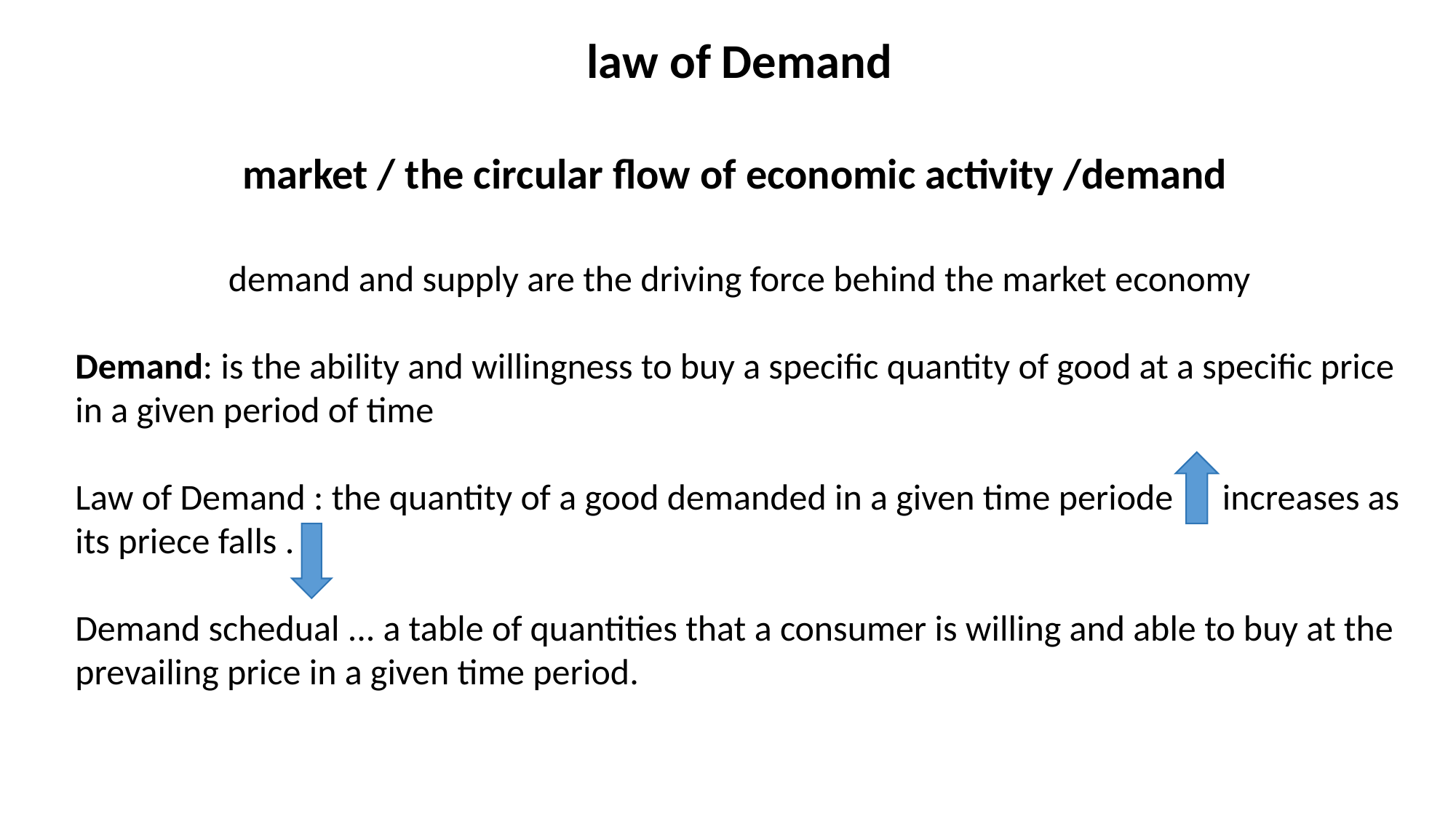

law of Demand

market / the circular flow of economic activity /demand

demand and supply are the driving force behind the market economy

Demand: is the ability and willingness to buy a specific quantity of good at a specific price in a given period of time

Law of Demand : the quantity of a good demanded in a given time periode      increases as its priece falls .

Demand schedual ... a table of quantities that a consumer is willing and able to buy at the prevailing price in a given time period.